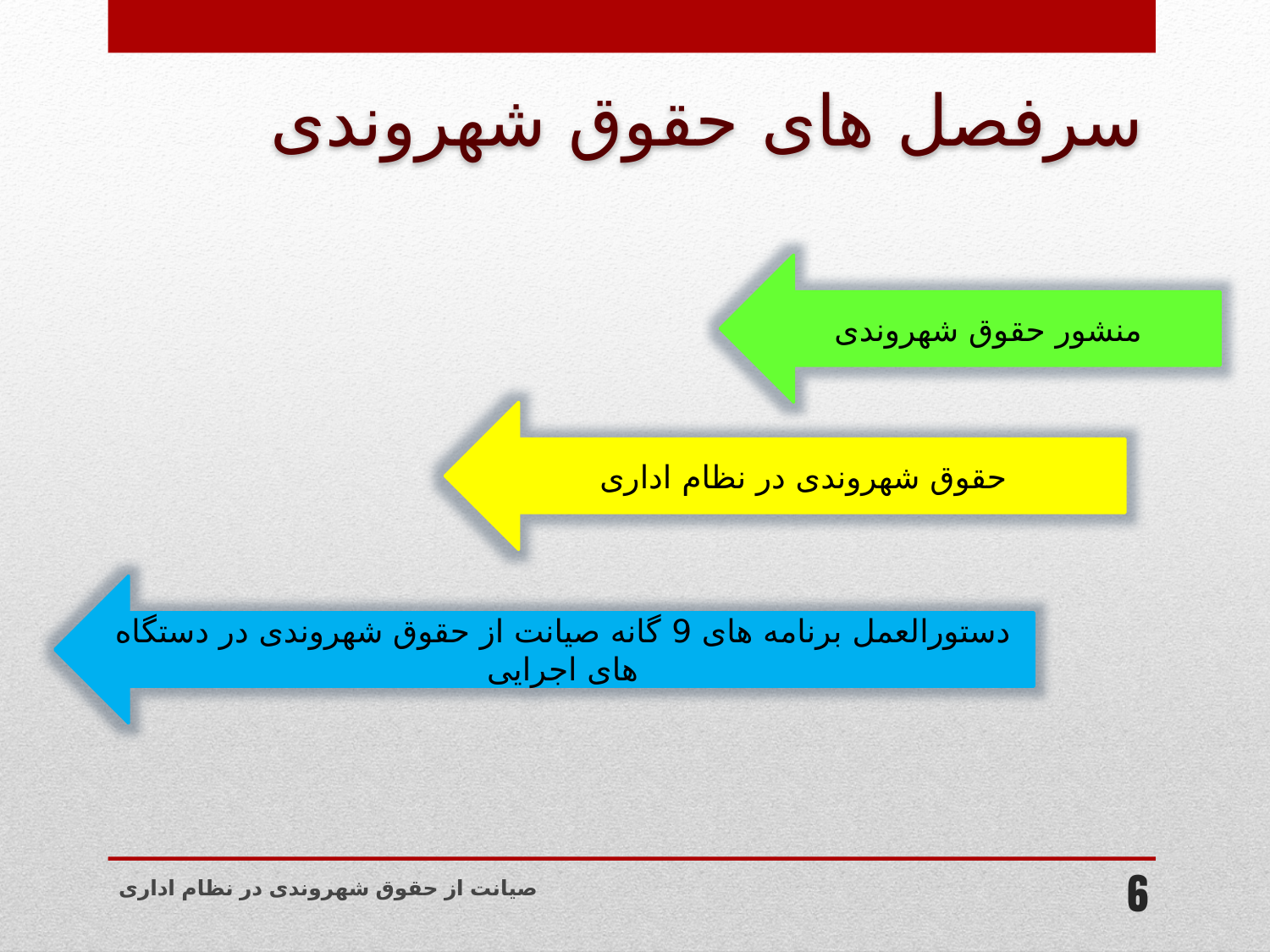

# سرفصل های حقوق شهروندی

منشور حقوق شهروندی
حقوق شهروندی در نظام اداری
دستورالعمل برنامه های 9 گانه صیانت از حقوق شهروندی در دستگاه های اجرایی
صیانت از حقوق شهروندی در نظام اداری
6